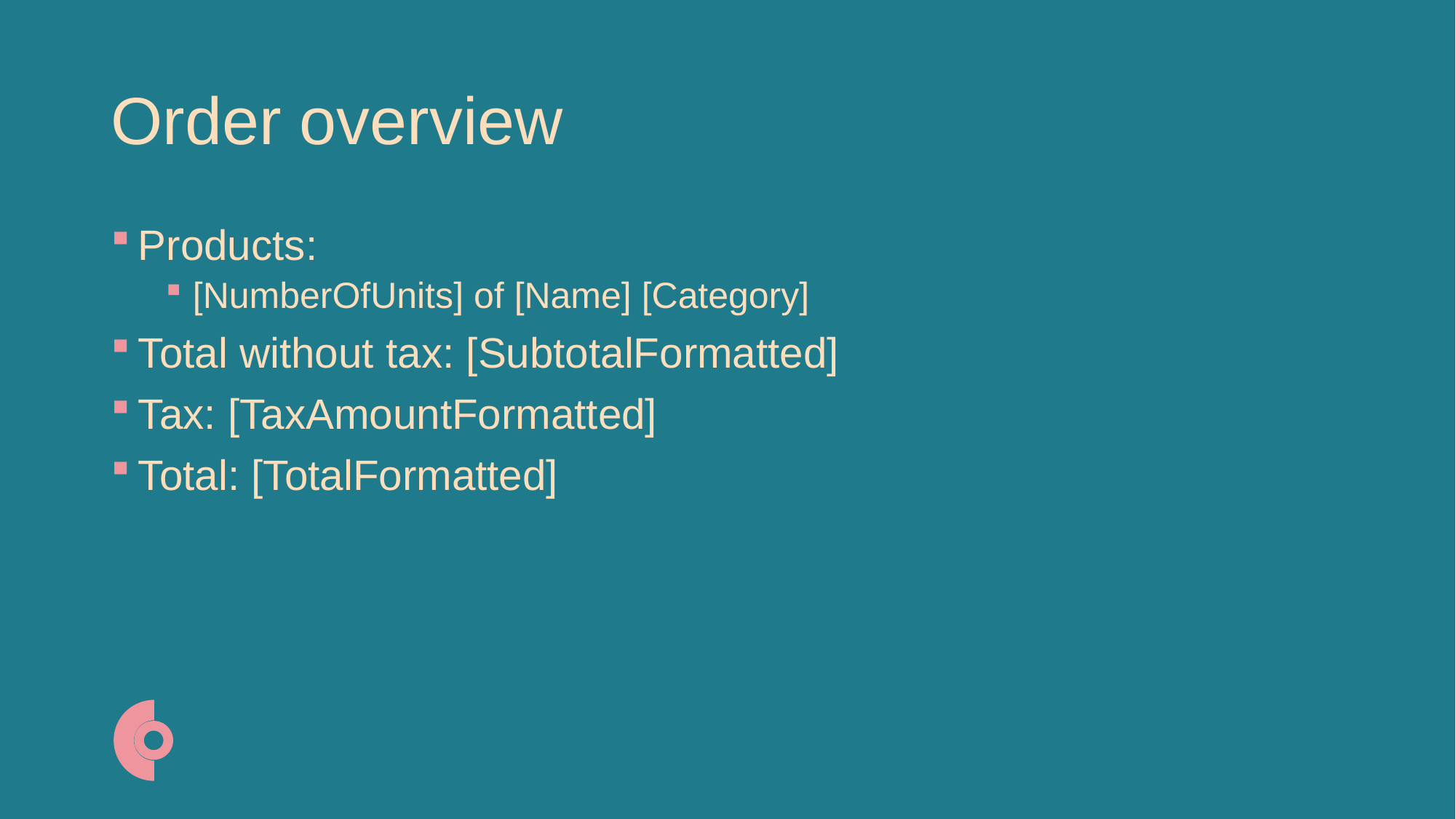

# Order overview
Products:
[NumberOfUnits] of [Name] [Category]
Total without tax: [SubtotalFormatted]
Tax: [TaxAmountFormatted]
Total: [TotalFormatted]